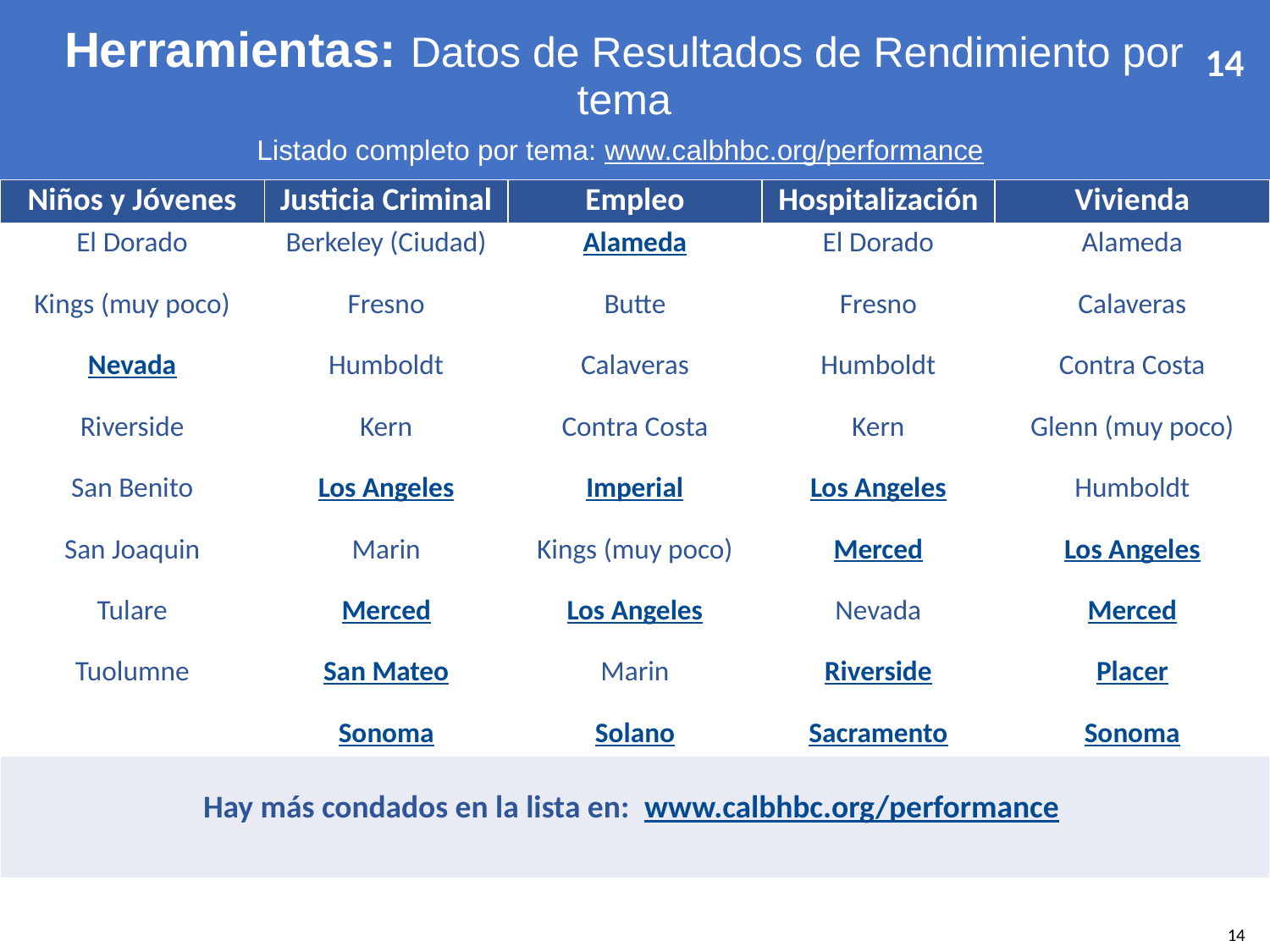

Herramientas: Datos de Resultados de Rendimiento por tema
Listado completo por tema: www.calbhbc.org/performance
14
| Niños y Jóvenes | Justicia Criminal | Empleo | Hospitalización | Vivienda |
| --- | --- | --- | --- | --- |
| El Dorado | Berkeley (Ciudad) | Alameda | El Dorado | Alameda |
| Kings (muy poco) | Fresno | Butte | Fresno | Calaveras |
| Nevada | Humboldt | Calaveras | Humboldt | Contra Costa |
| Riverside | Kern | Contra Costa | Kern | Glenn (muy poco) |
| San Benito | Los Angeles | Imperial | Los Angeles | Humboldt |
| San Joaquin | Marin | Kings (muy poco) | Merced | Los Angeles |
| Tulare | Merced | Los Angeles | Nevada | Merced |
| Tuolumne | San Mateo | Marin | Riverside | Placer |
|  | Sonoma | Solano | Sacramento | Sonoma |
| Hay más condados en la lista en: www.calbhbc.org/performance |  |  |  |  |
www.calbhbc.org/performance